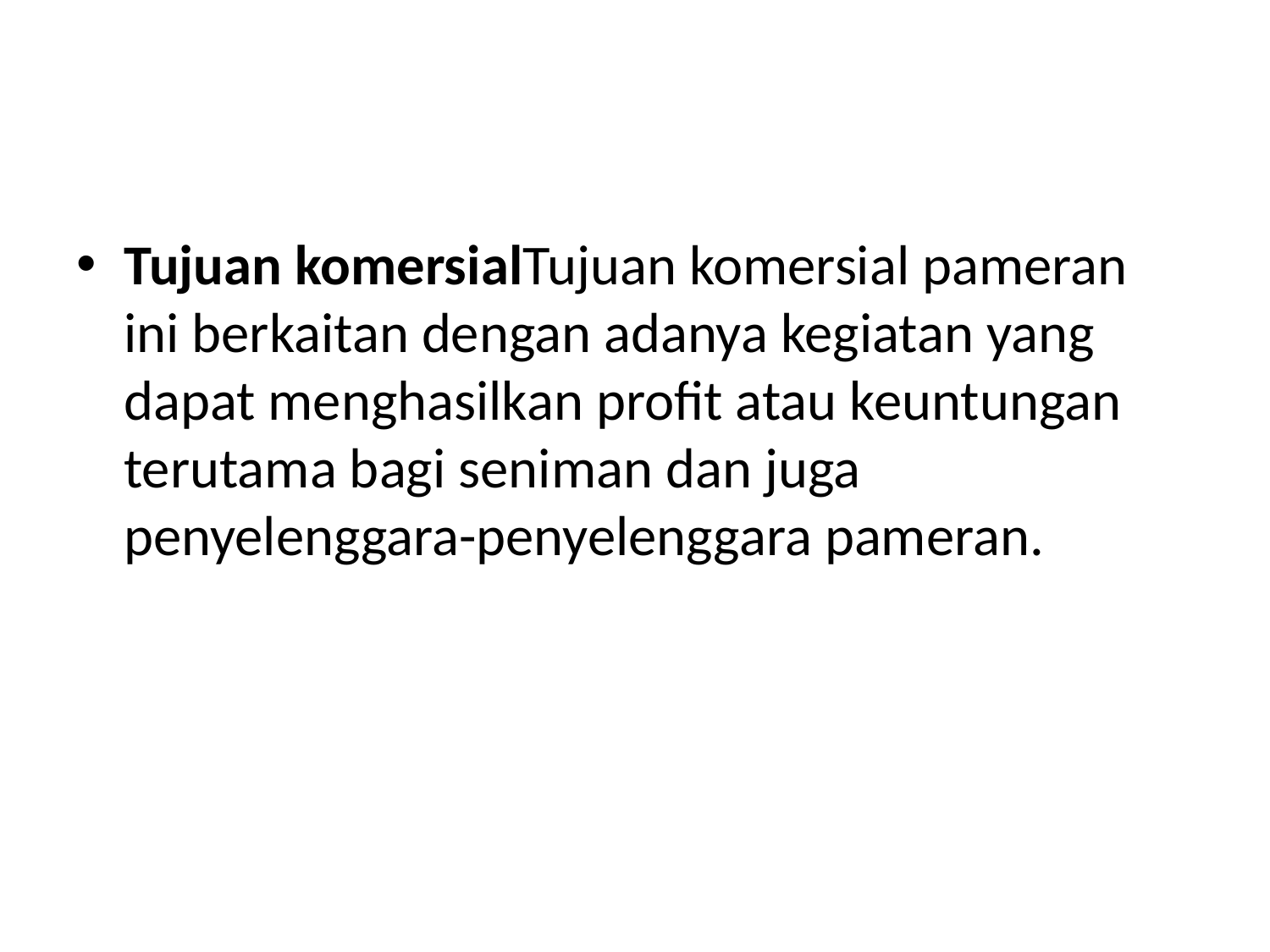

#
Tujuan komersialTujuan komersial pameran ini berkaitan dengan adanya kegiatan yang dapat menghasilkan profit atau keuntungan terutama bagi seniman dan juga penyelenggara-penyelenggara pameran.